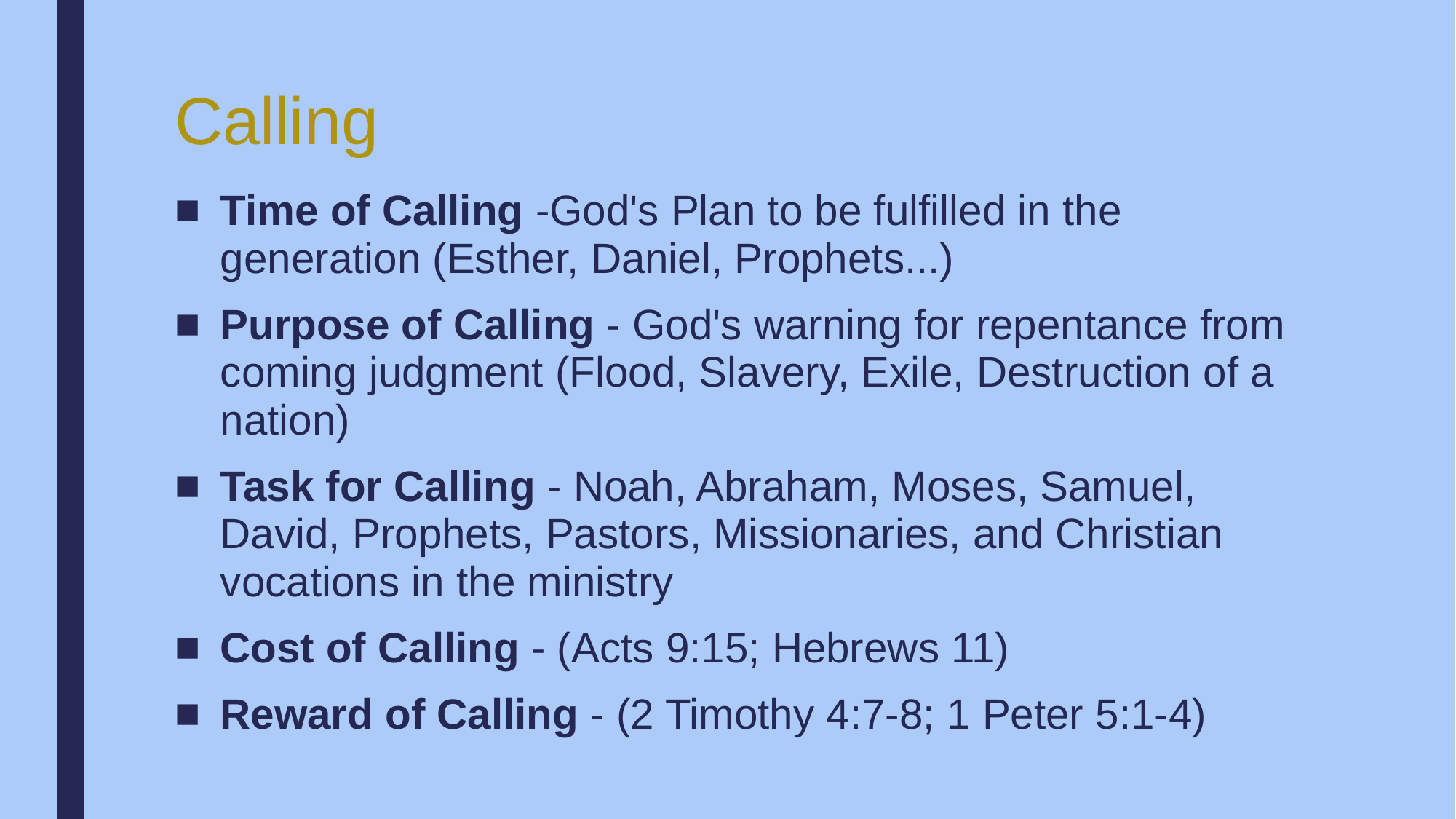

# Calling
Time of Calling -God's Plan to be fulfilled in the generation (Esther, Daniel, Prophets...)
Purpose of Calling - God's warning for repentance from coming judgment (Flood, Slavery, Exile, Destruction of a nation)
Task for Calling - Noah, Abraham, Moses, Samuel, David, Prophets, Pastors, Missionaries, and Christian vocations in the ministry
Cost of Calling - (Acts 9:15; Hebrews 11)
Reward of Calling - (2 Timothy 4:7-8; 1 Peter 5:1-4)